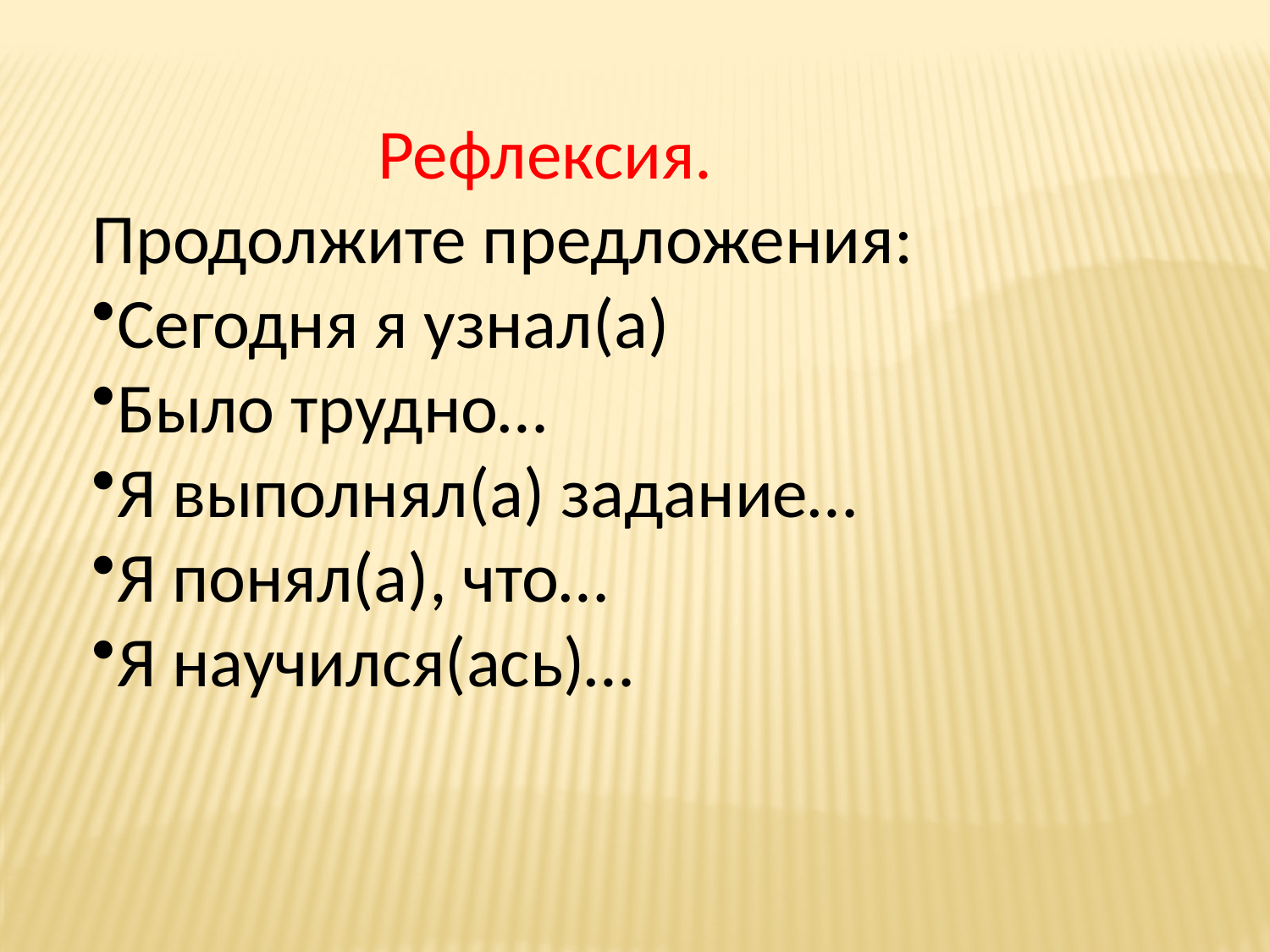

Рефлексия.
Продолжите предложения:
Сегодня я узнал(а)
Было трудно…
Я выполнял(а) задание…
Я понял(а), что…
Я научился(ась)…